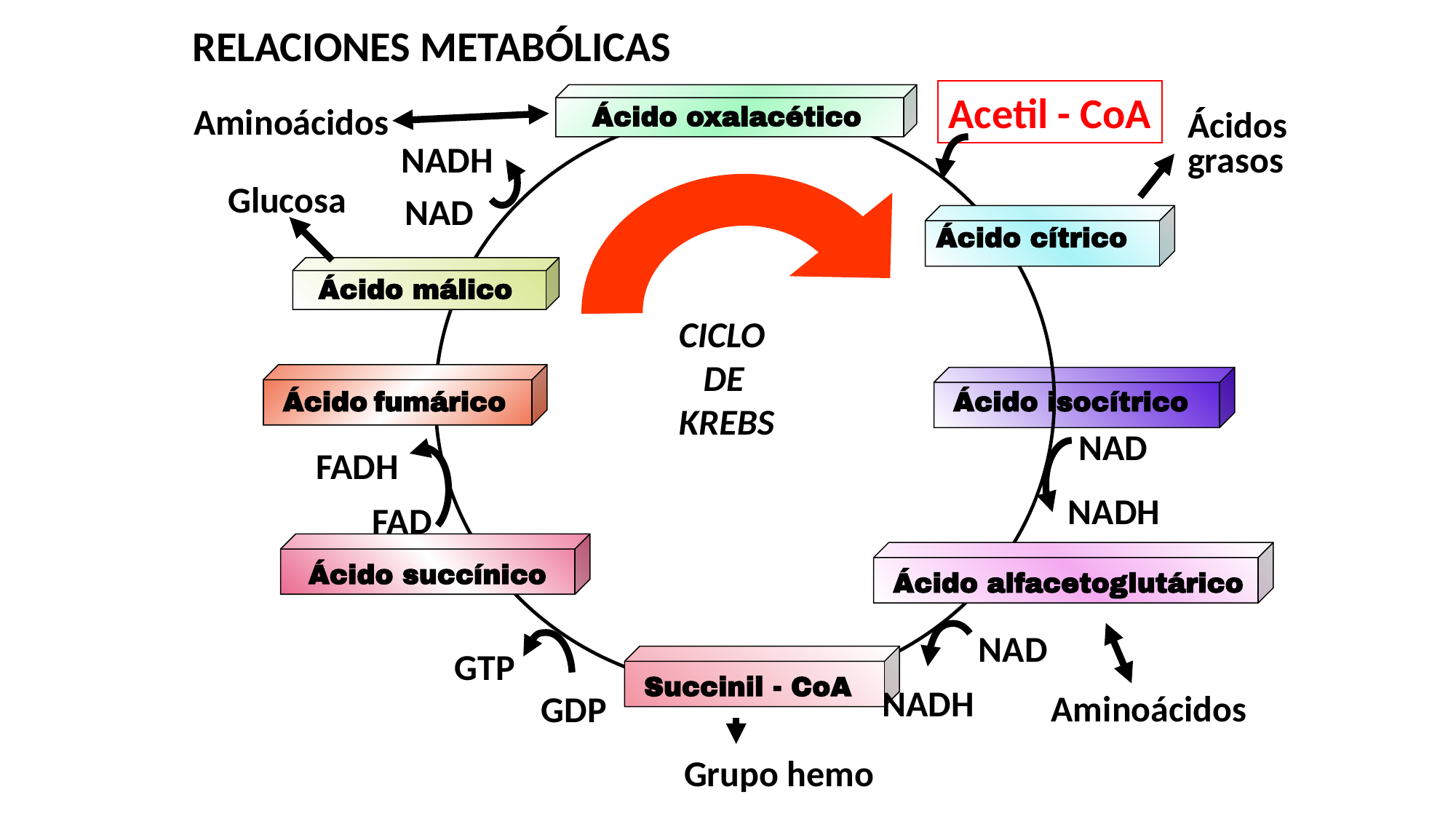

RELACIONES METABÓLICAS
Acetil - CoA

Aminoácidos
Ácido oxalacético
Ácidos grasos

NADH

Glucosa

NAD

Ácido cítrico

  Ácido málico
CICLO
   DE
KREBS

Ácido fumárico
Ácido isocítrico
NAD
FADH

NADH
FAD

Ácido succínico
Ácido alfacetoglutárico
NAD

GTP

Succinil - CoA
NADH

Aminoácidos
GDP

Grupo hemo